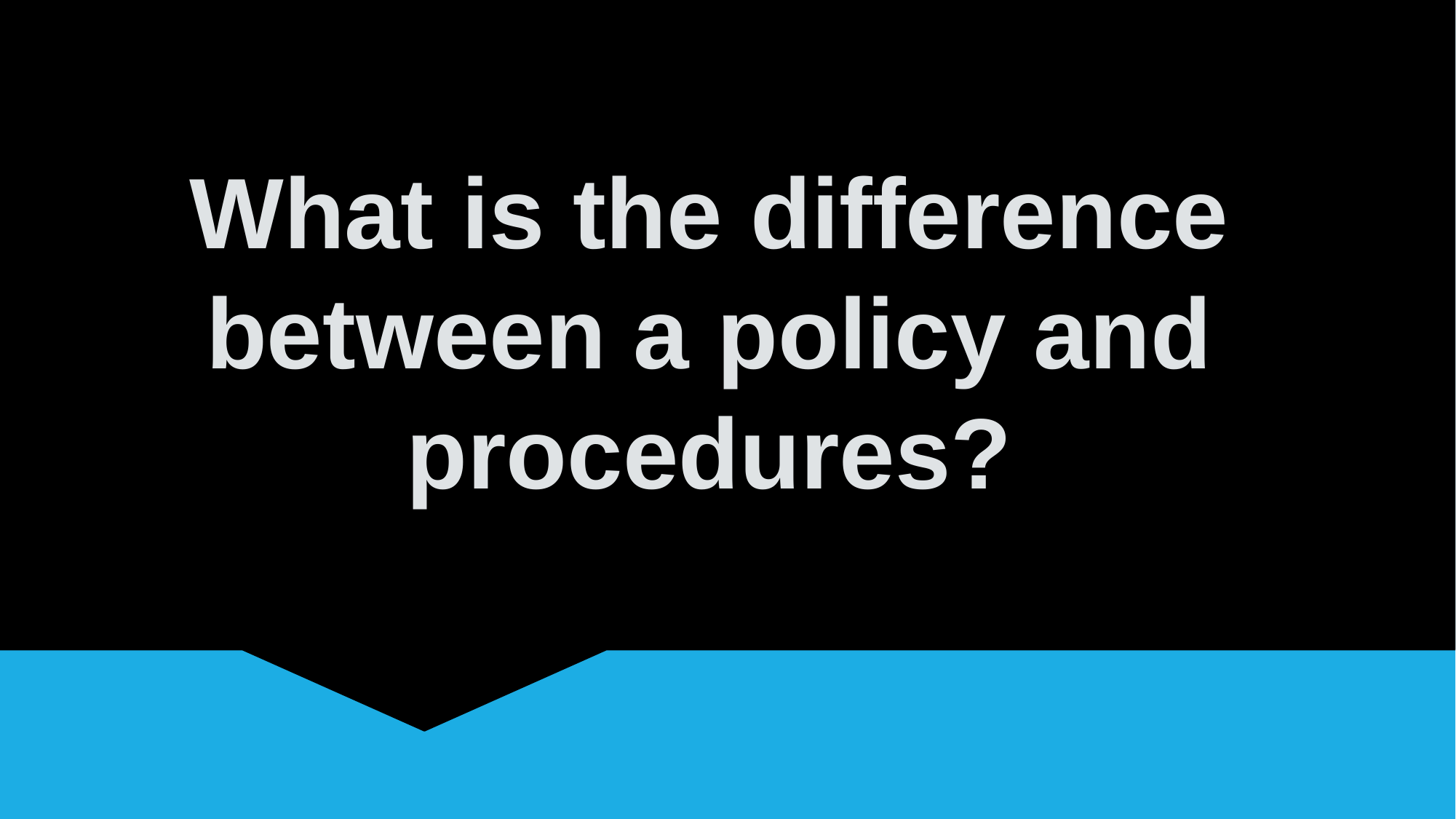

What is the difference between a policy and procedures?